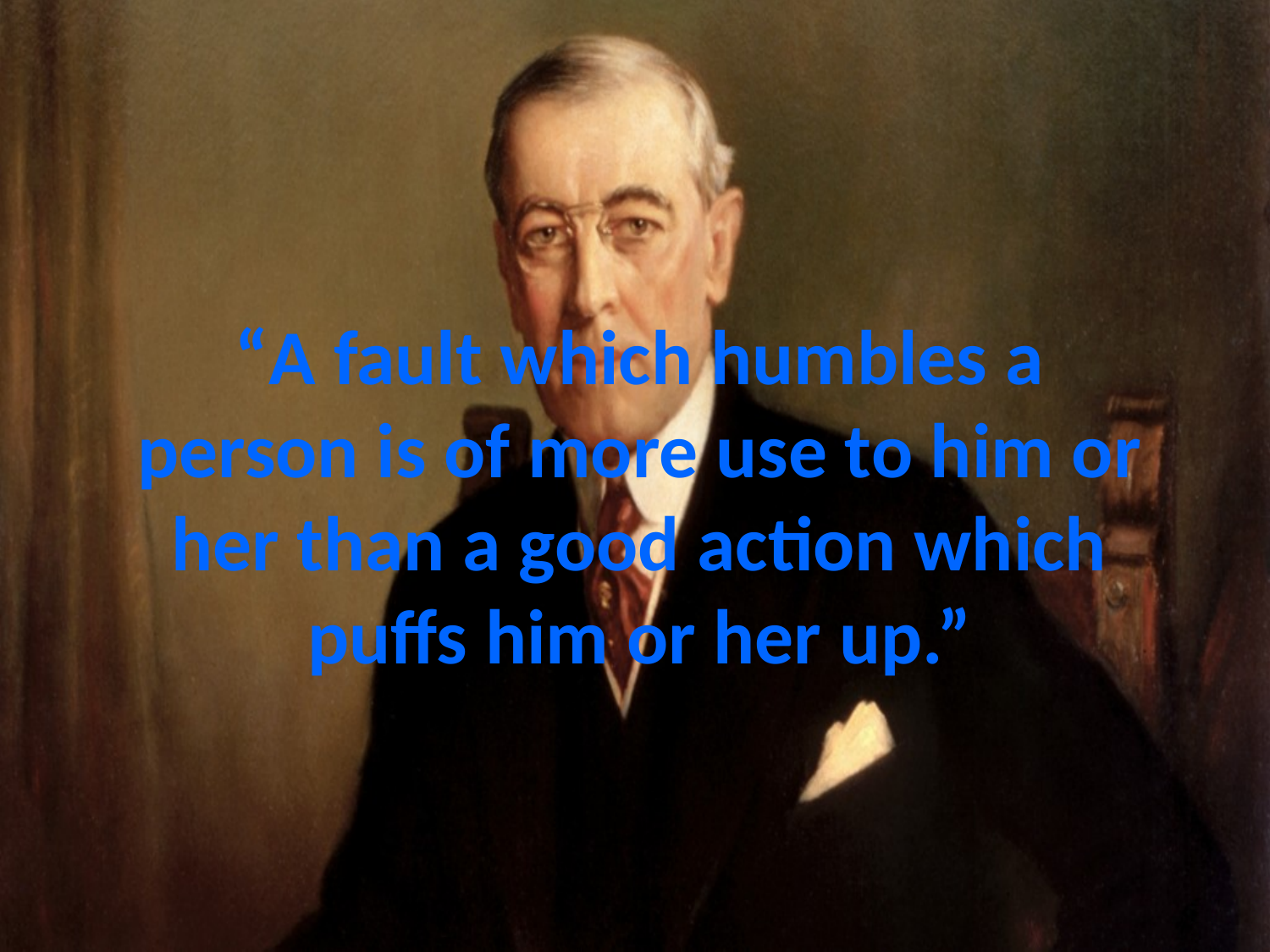

# “A fault which humbles a person is of more use to him or her than a good action which puffs him or her up.”